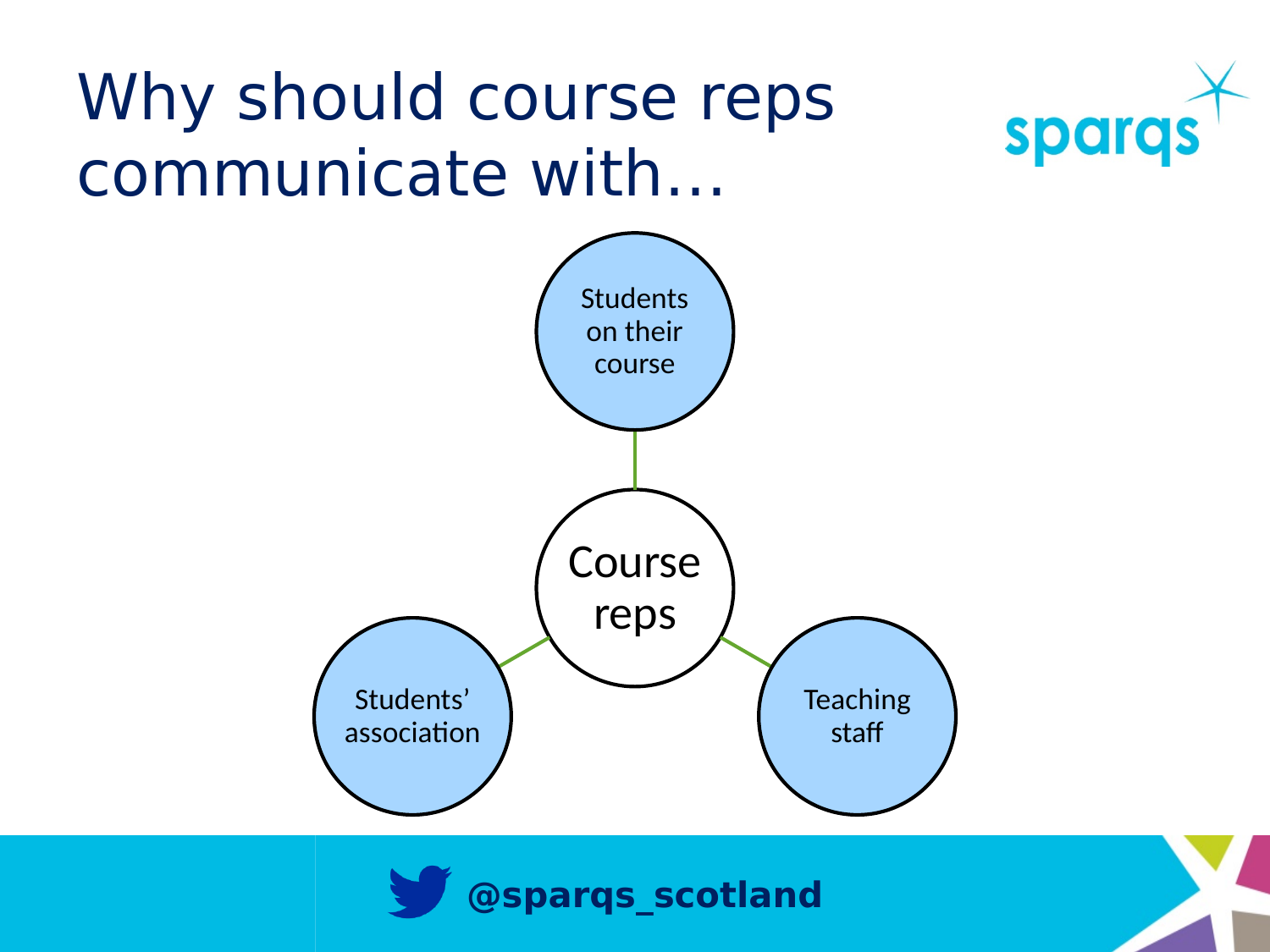

# Why should course reps communicate with…
Course reps

Students on their course

Teaching staff

Students’ association